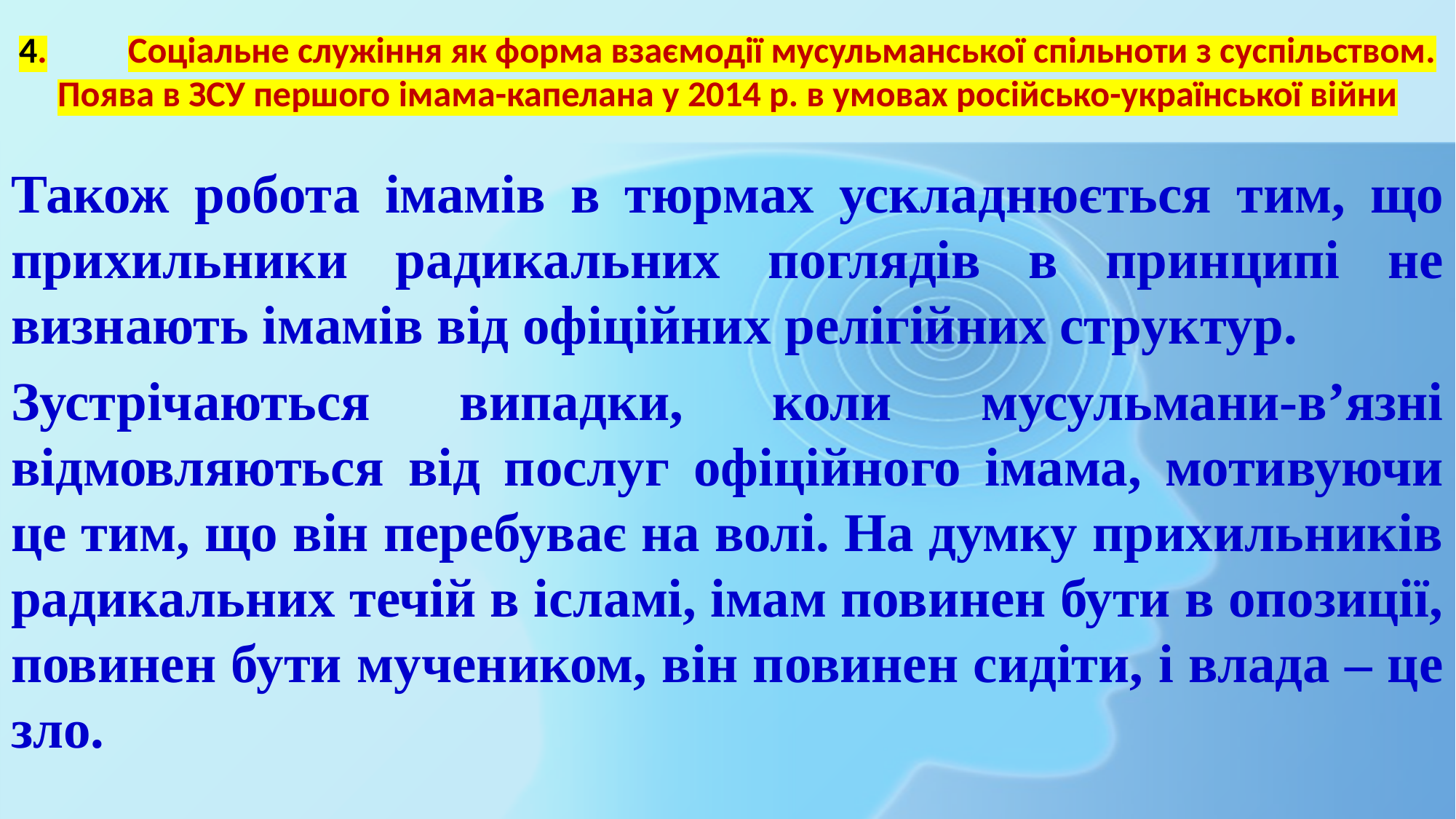

# 4.	Соціальне служіння як форма взаємодії мусульманської спільноти з суспільством. Поява в ЗСУ першого імама-капелана у 2014 р. в умовах російсько-української війни
Також робота імамів в тюрмах ускладнюється тим, що прихильники радикальних поглядів в принципі не визнають імамів від офіційних релігійних структур.
Зустрічаються випадки, коли мусульмани-в’язні відмовляються від послуг офіційного імама, мотивуючи це тим, що він перебуває на волі. На думку прихильників радикальних течій в ісламі, імам повинен бути в опозиції, повинен бути мучеником, він повинен сидіти, і влада – це зло.